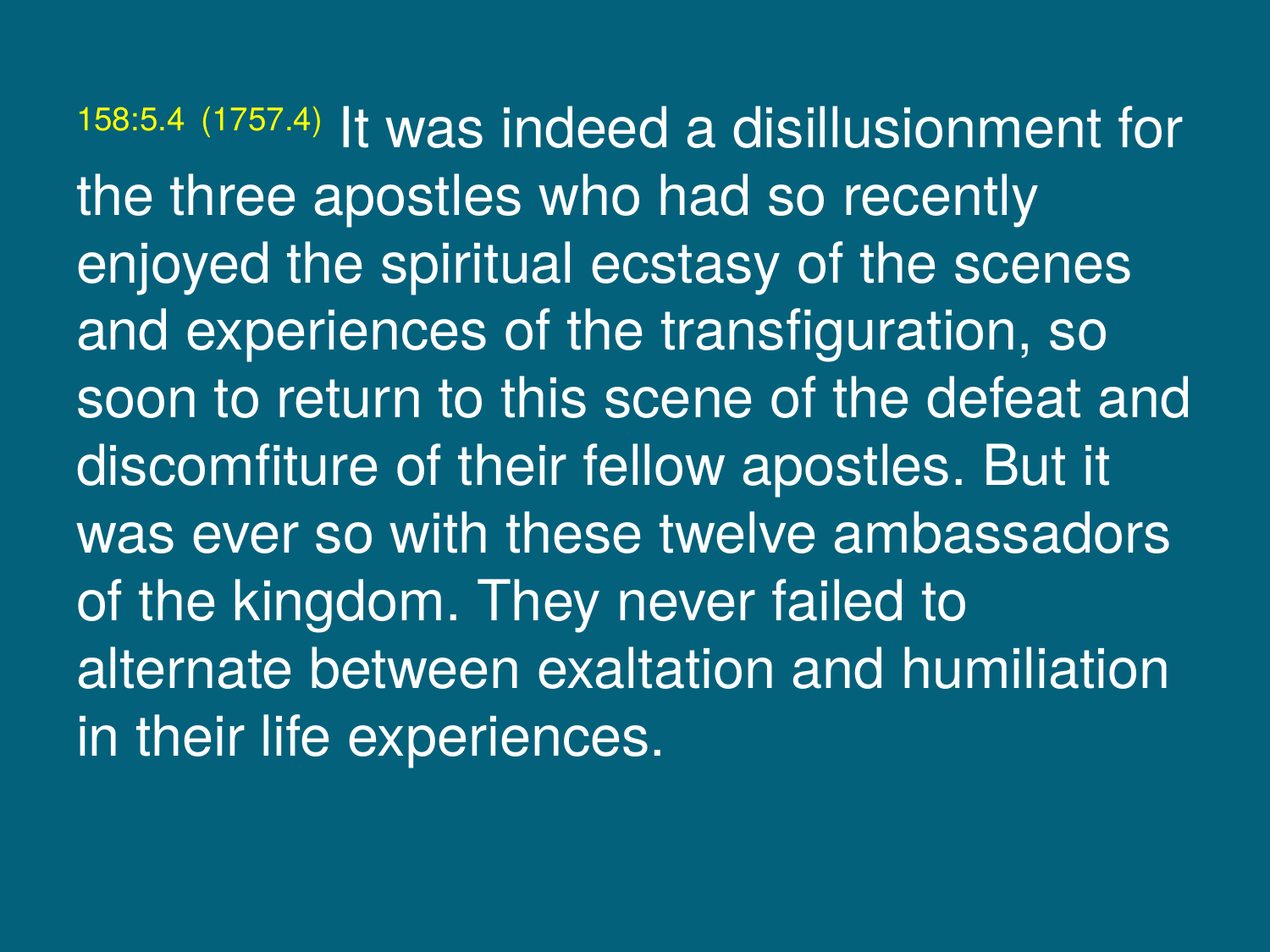

158:5.4 (1757.4) It was indeed a disillusionment for the three apostles who had so recently enjoyed the spiritual ecstasy of the scenes and experiences of the transfiguration, so soon to return to this scene of the defeat and discomfiture of their fellow apostles. But it was ever so with these twelve ambassadors of the kingdom. They never failed to alternate between exaltation and humiliation in their life experiences.